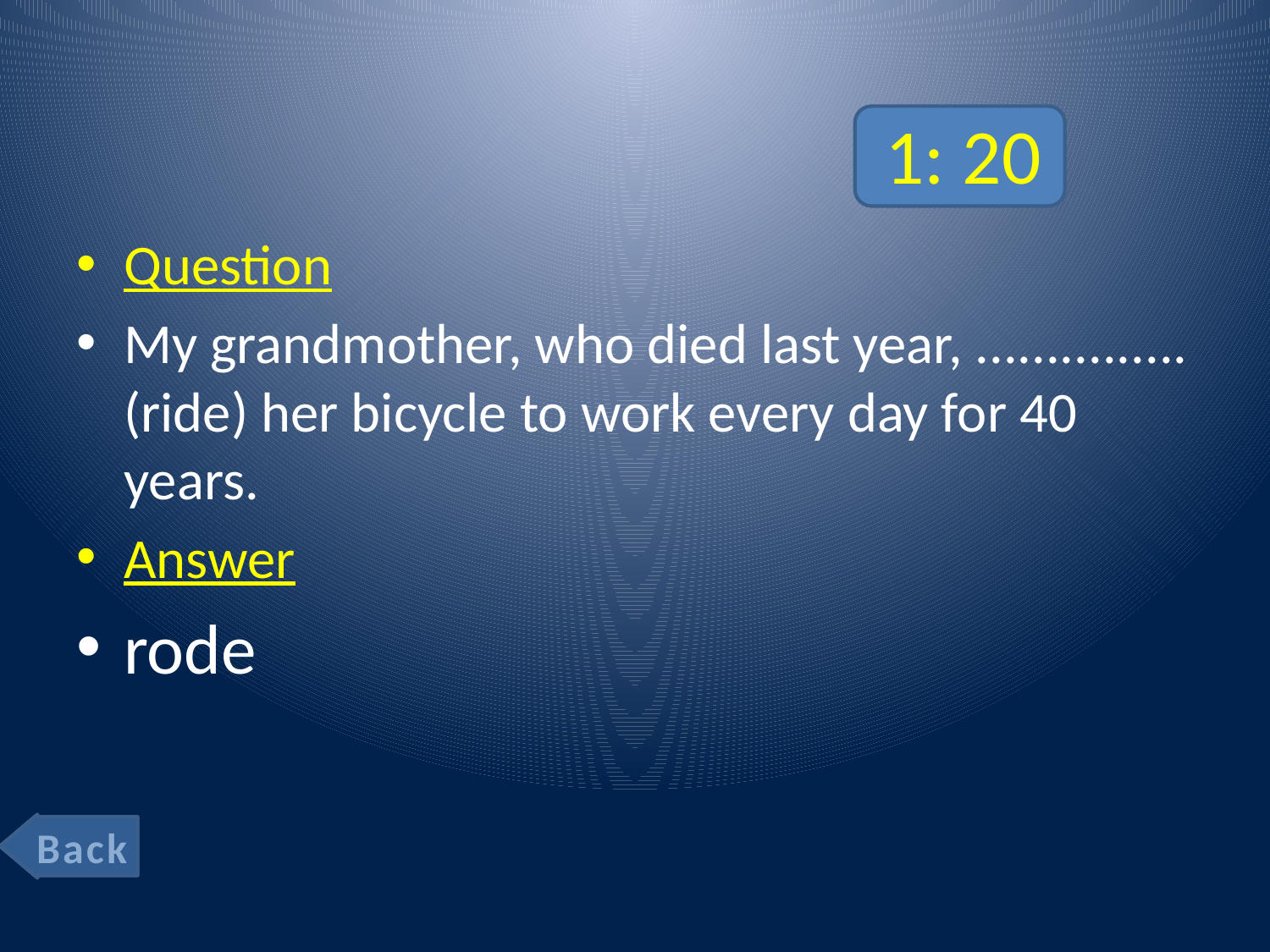

# 1: 20

Question
My grandmother, who died last year, ............... (ride) her bicycle to work every day for 40 years.
Answer
rode

Back